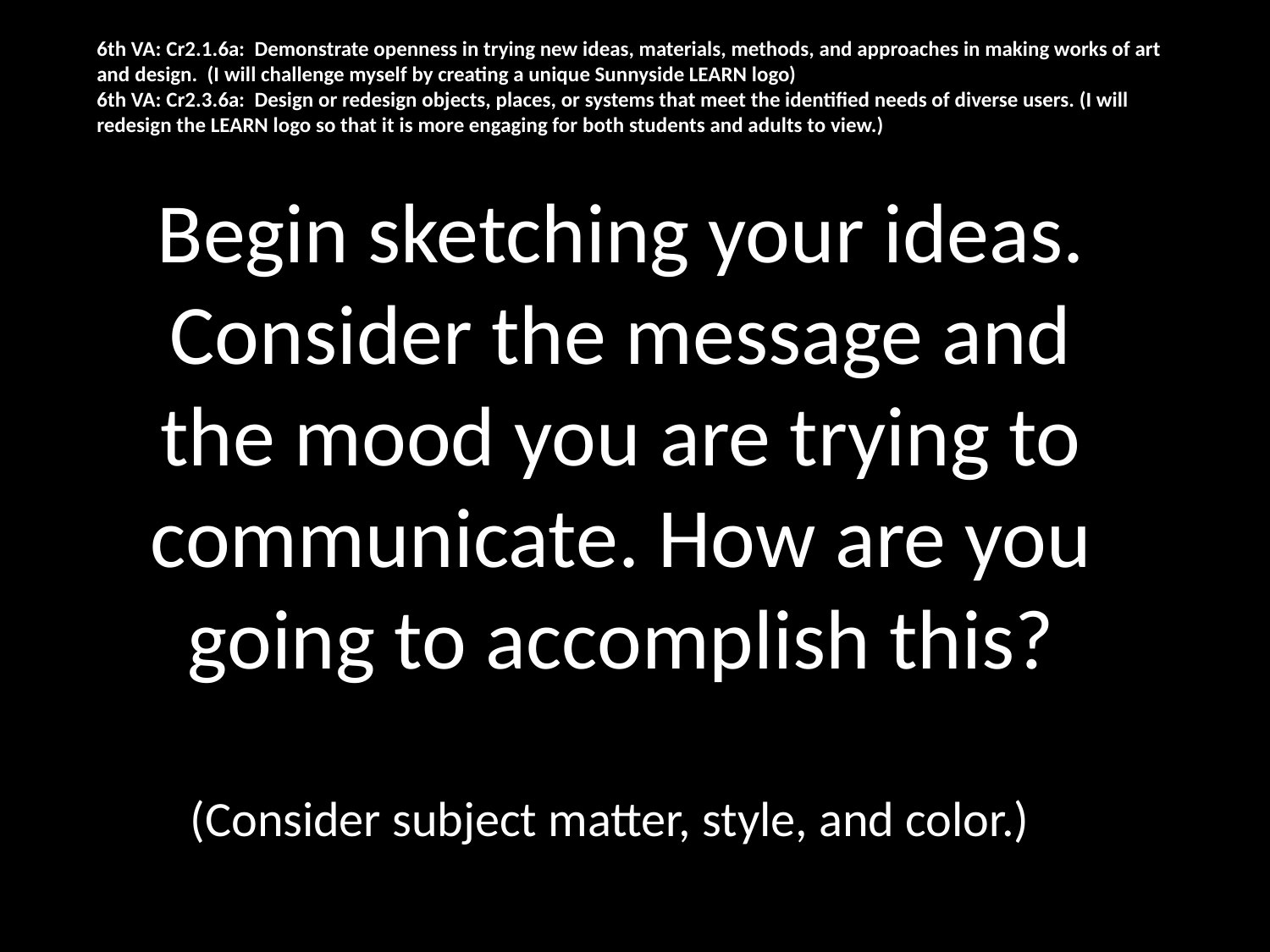

6th VA: Cr2.1.6a:  Demonstrate openness in trying new ideas, materials, methods, and approaches in making works of art and design.  (I will challenge myself by creating a unique Sunnyside LEARN logo)
6th VA: Cr2.3.6a:  Design or redesign objects, places, or systems that meet the identified needs of diverse users. (I will redesign the LEARN logo so that it is more engaging for both students and adults to view.)

Begin sketching your ideas. Consider the message and the mood you are trying to communicate. How are you going to accomplish this?

(Consider subject matter, style, and color.)